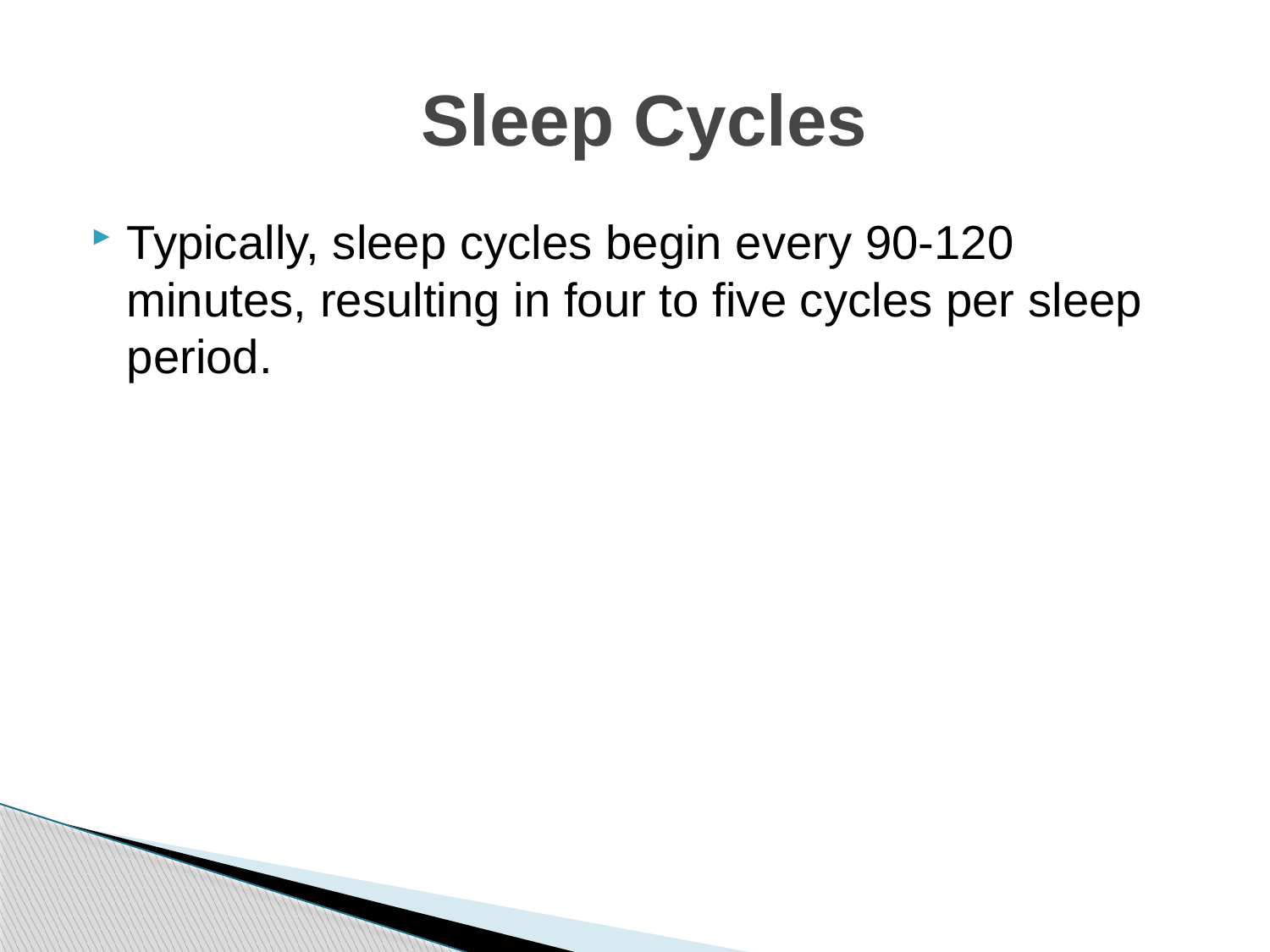

# Sleep Cycles
Typically, sleep cycles begin every 90-120 minutes, resulting in four to five cycles per sleep period.